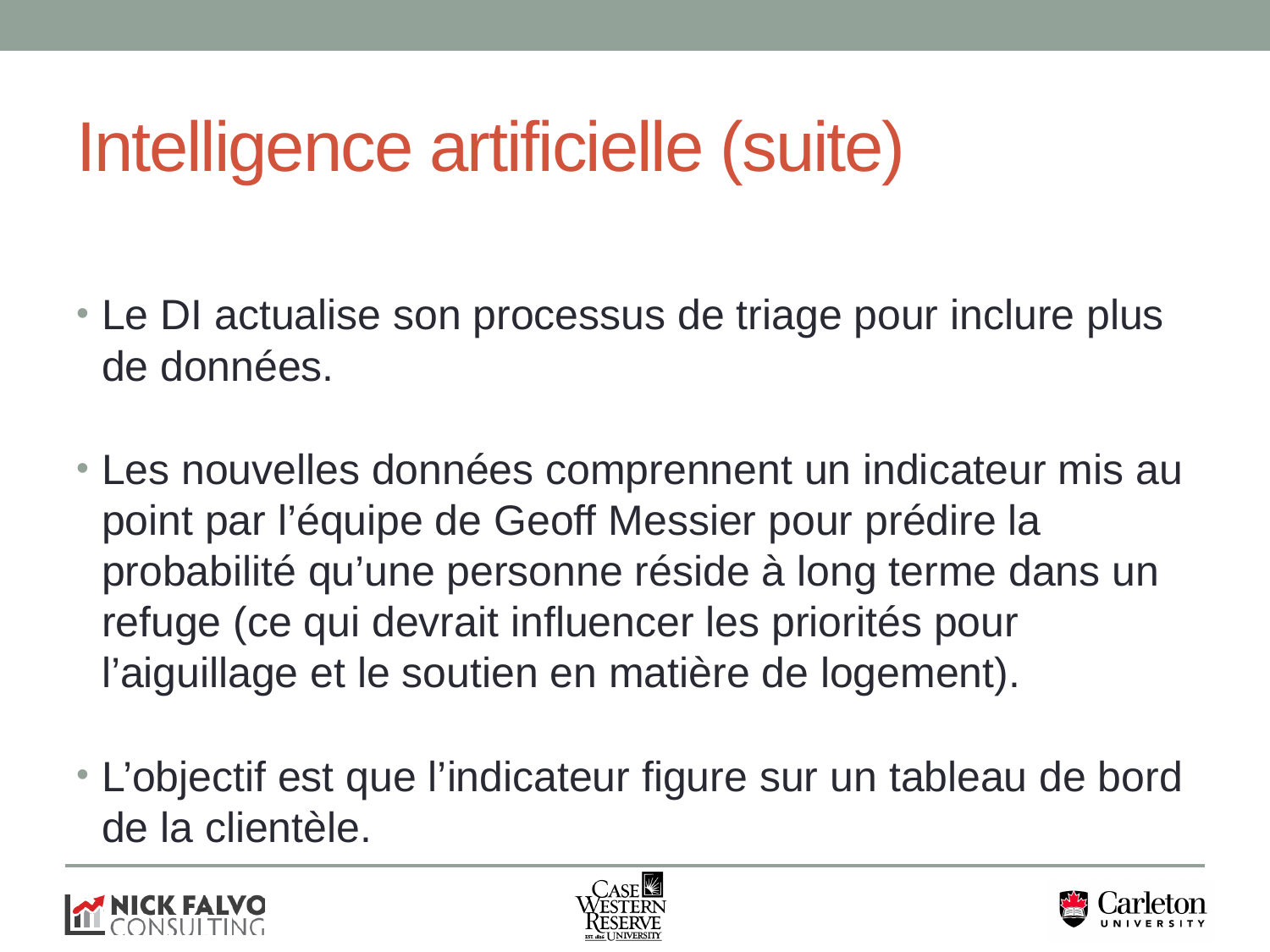

# Intelligence artificielle (suite)

Le DI actualise son processus de triage pour inclure plus de données.

Les nouvelles données comprennent un indicateur mis au point par l’équipe de Geoff Messier pour prédire la probabilité qu’une personne réside à long terme dans un refuge (ce qui devrait influencer les priorités pour l’aiguillage et le soutien en matière de logement).

L’objectif est que l’indicateur figure sur un tableau de bord de la clientèle.